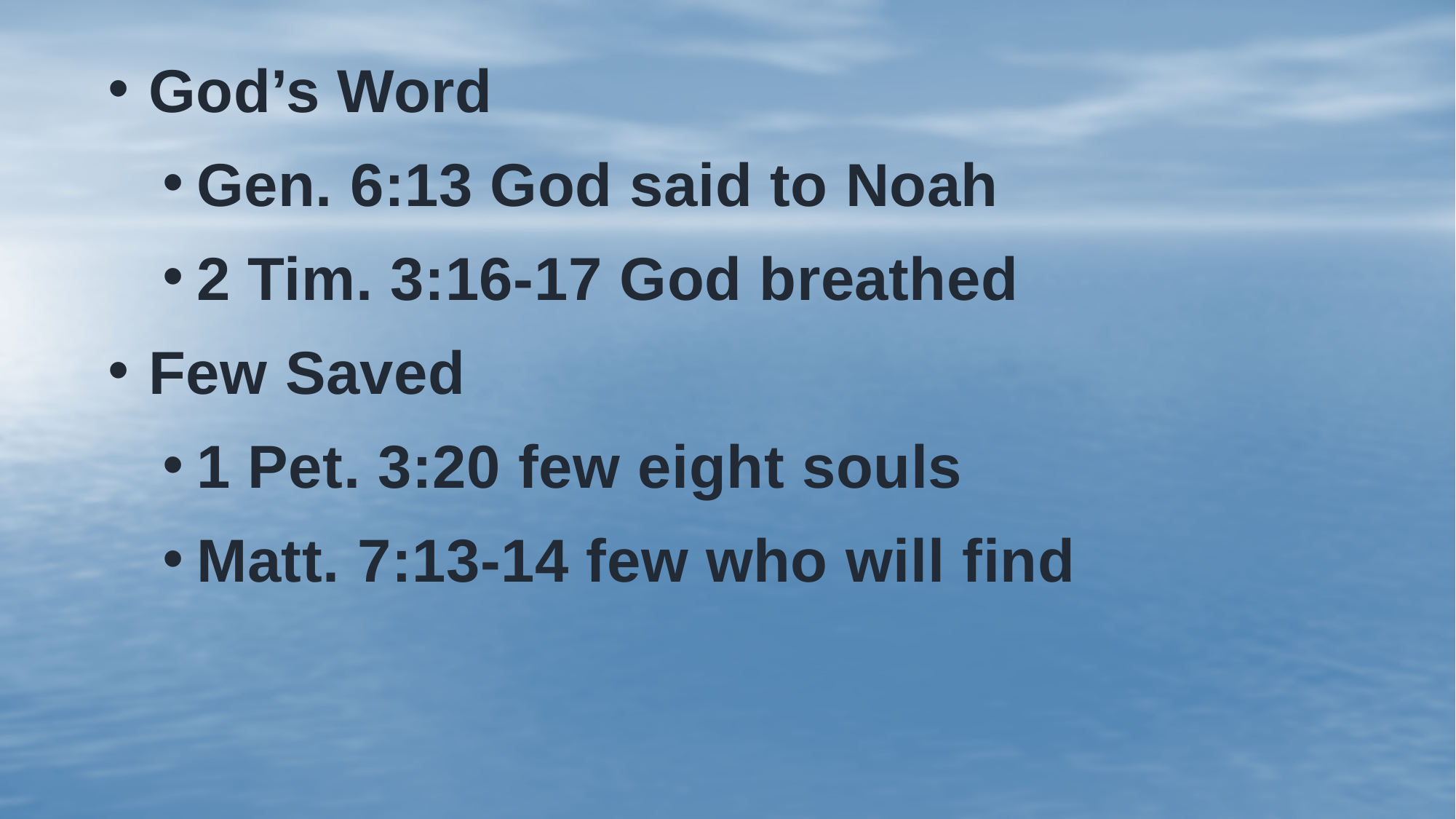

God’s Word
Gen. 6:13 God said to Noah
2 Tim. 3:16-17 God breathed
Few Saved
1 Pet. 3:20 few eight souls
Matt. 7:13-14 few who will find